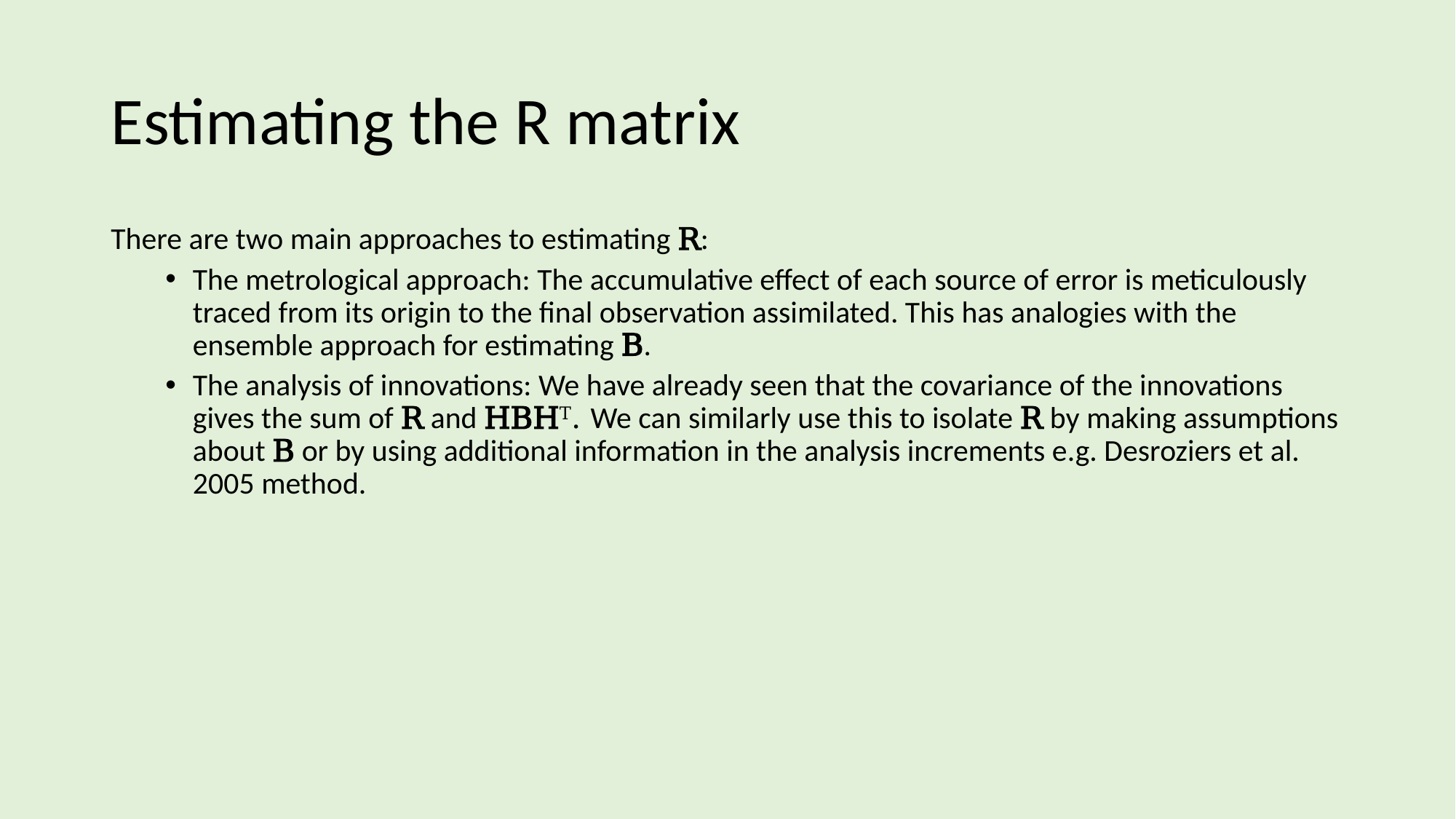

# Estimating the R matrix
There are two main approaches to estimating R:
The metrological approach: The accumulative effect of each source of error is meticulously traced from its origin to the final observation assimilated. This has analogies with the ensemble approach for estimating B.
The analysis of innovations: We have already seen that the covariance of the innovations gives the sum of R and HBHT. We can similarly use this to isolate R by making assumptions about B or by using additional information in the analysis increments e.g. Desroziers et al. 2005 method.